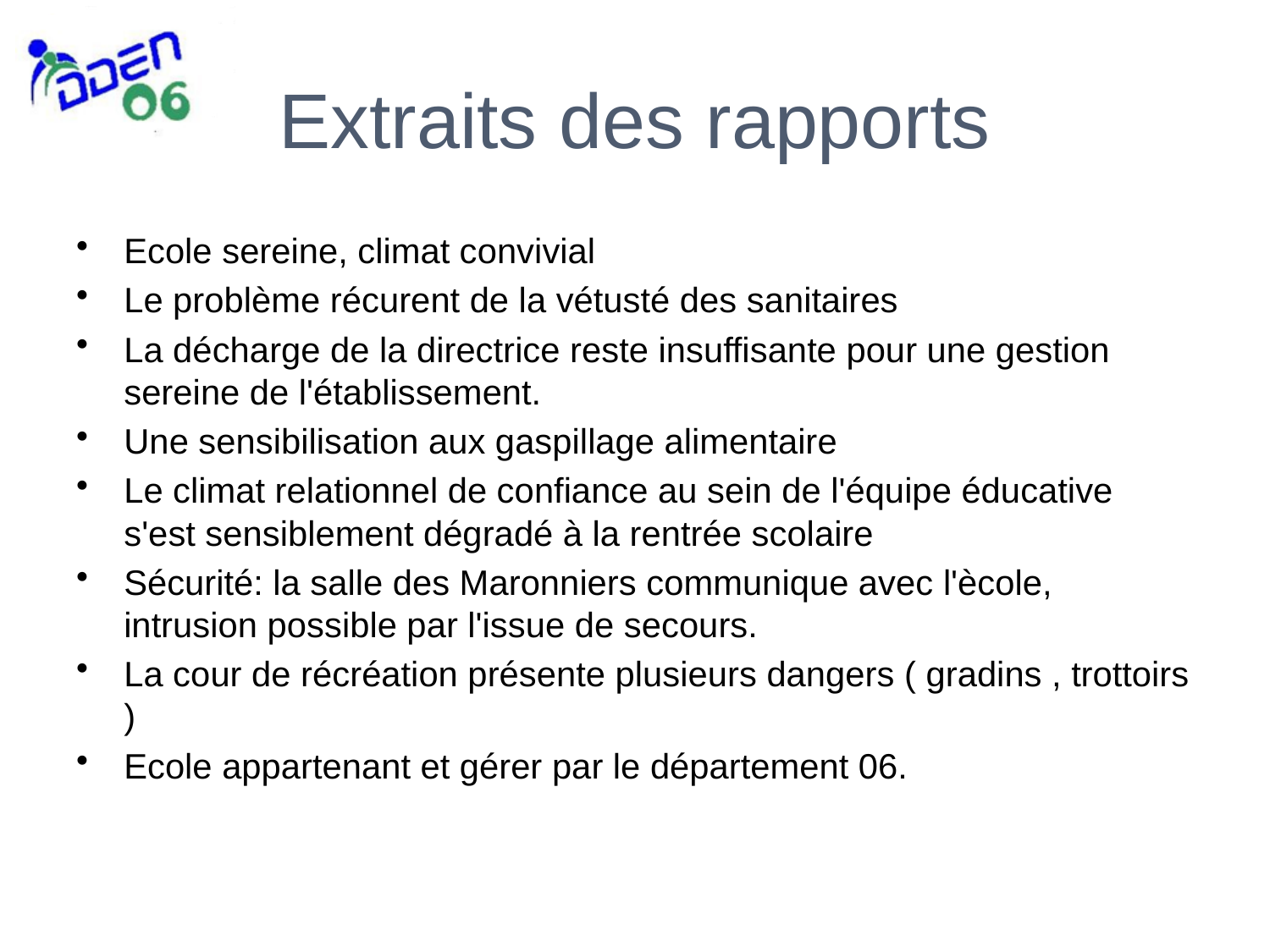

# Extraits des rapports
Ecole sereine, climat convivial
Le problème récurent de la vétusté des sanitaires
La décharge de la directrice reste insuffisante pour une gestion sereine de l'établissement.
Une sensibilisation aux gaspillage alimentaire
Le climat relationnel de confiance au sein de l'équipe éducative s'est sensiblement dégradé à la rentrée scolaire
Sécurité: la salle des Maronniers communique avec l'ècole, intrusion possible par l'issue de secours.
La cour de récréation présente plusieurs dangers ( gradins , trottoirs )
Ecole appartenant et gérer par le département 06.